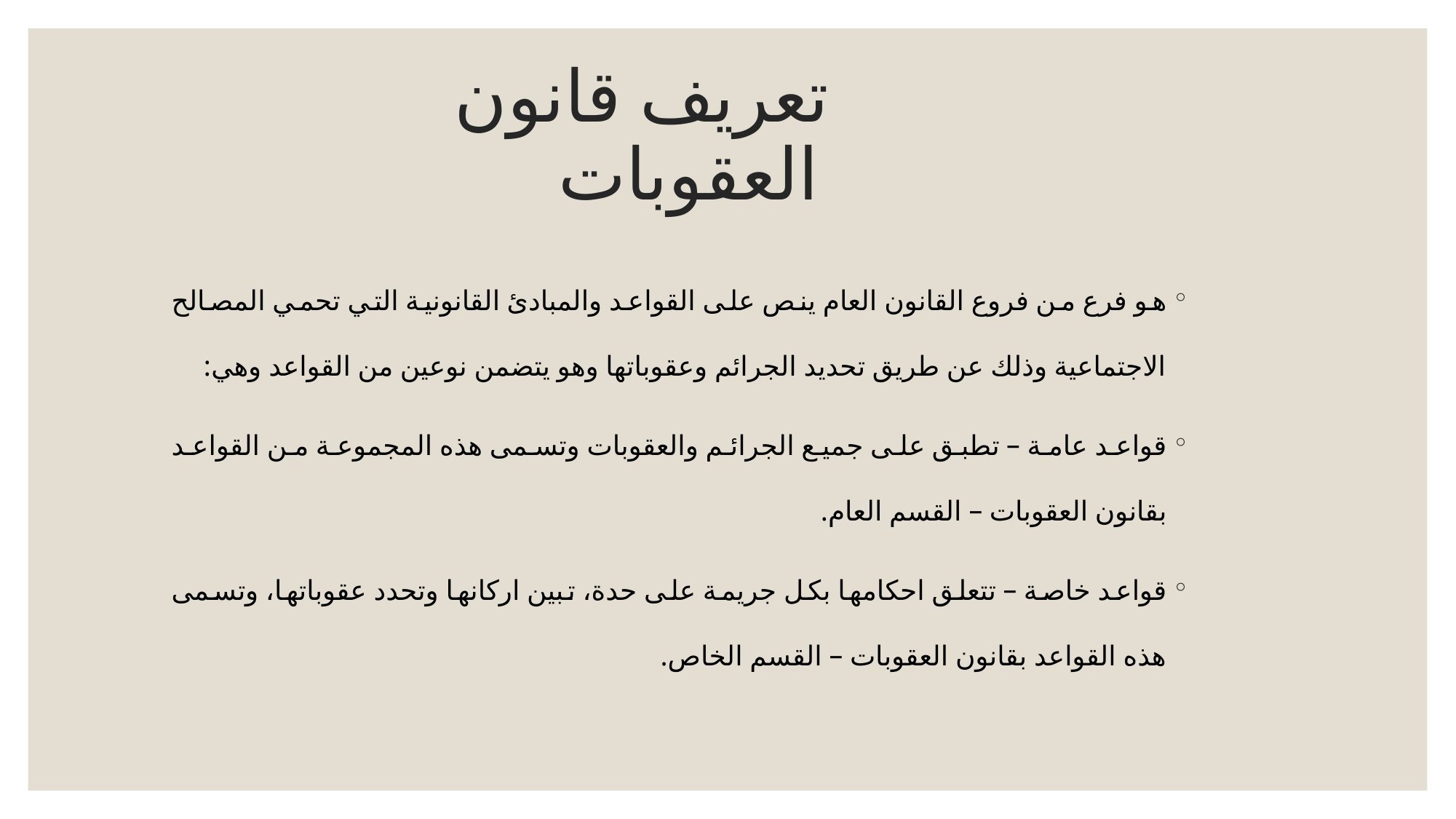

# تعريف قانون العقوبات
هو فرع من فروع القانون العام ينص على القواعد والمبادئ القانونية التي تحمي المصالح الاجتماعية وذلك عن طريق تحديد الجرائم وعقوباتها وهو يتضمن نوعين من القواعد وهي:
قواعد عامة – تطبق على جميع الجرائم والعقوبات وتسمى هذه المجموعة من القواعد بقانون العقوبات – القسم العام.
قواعد خاصة – تتعلق احكامها بكل جريمة على حدة، تبين اركانها وتحدد عقوباتها، وتسمى هذه القواعد بقانون العقوبات – القسم الخاص.